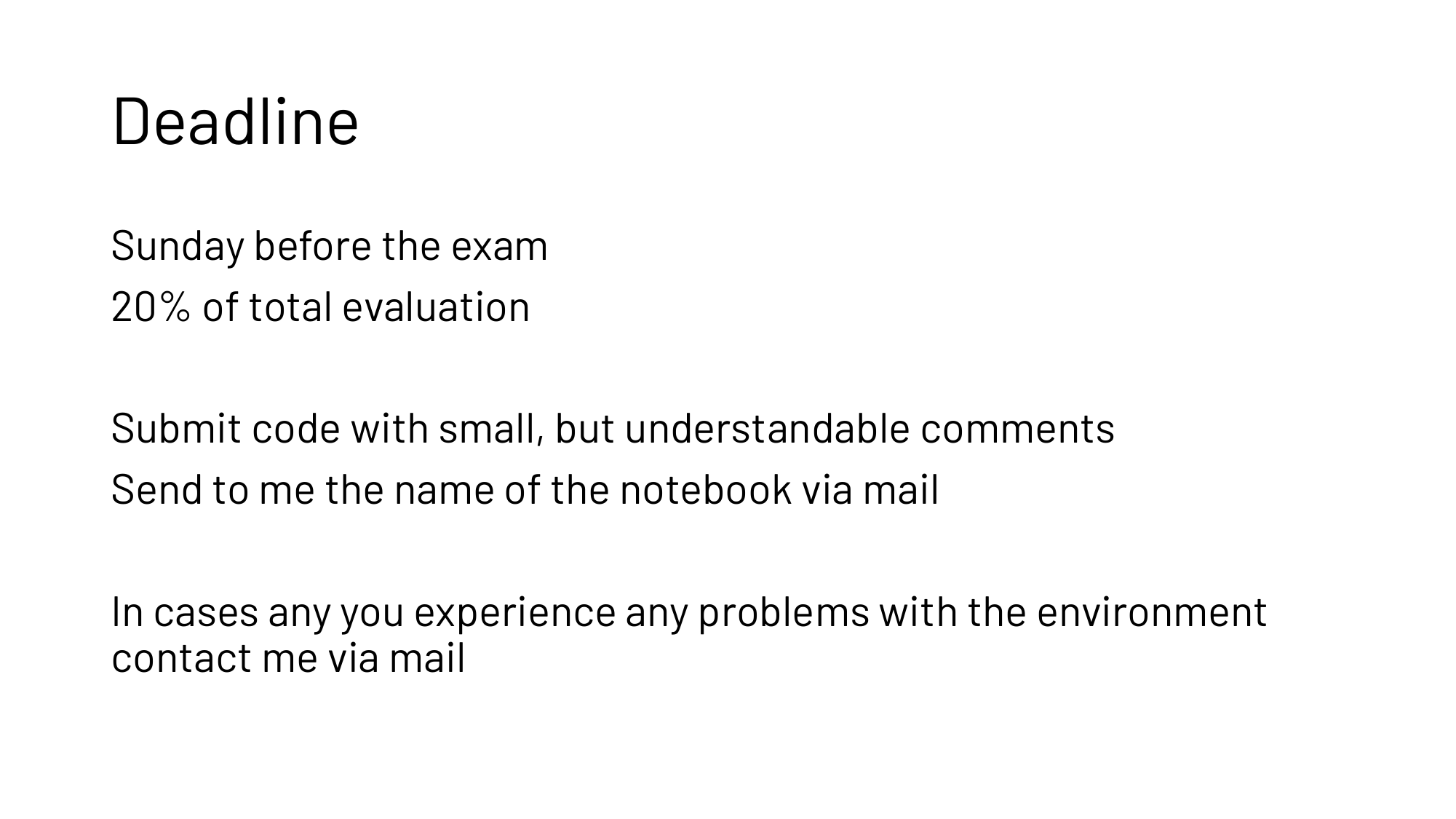

# Deadline
Sunday before the exam
20% of total evaluation

Submit code with small, but understandable comments
Send to me the name of the notebook via mail

In cases any you experience any problems with the environment contact me via mail